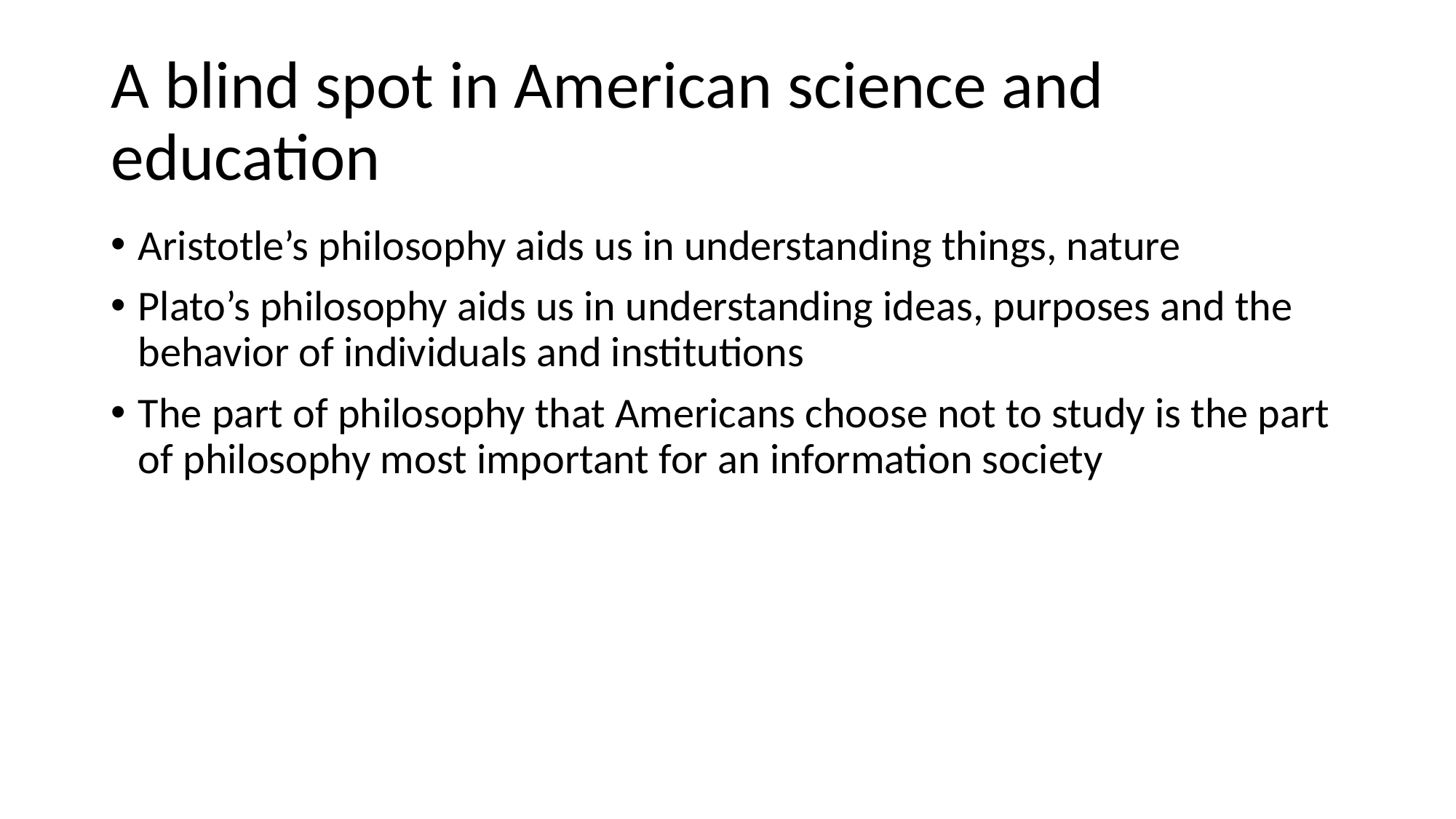

# A blind spot in American science and education
Aristotle’s philosophy aids us in understanding things, nature
Plato’s philosophy aids us in understanding ideas, purposes and the behavior of individuals and institutions
The part of philosophy that Americans choose not to study is the part of philosophy most important for an information society